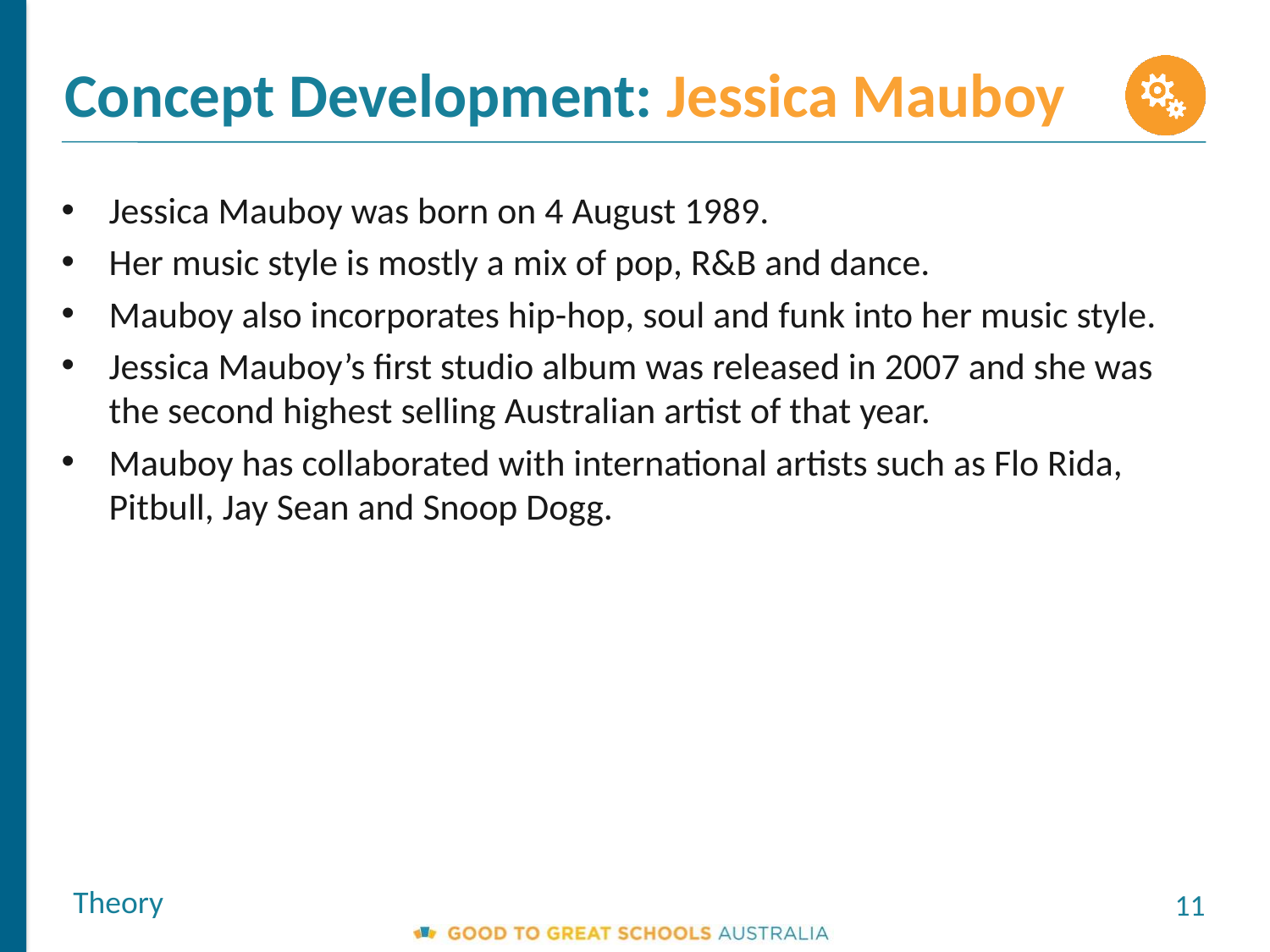

Concept Development: Jessica Mauboy
Jessica Mauboy was born on 4 August 1989.
Her music style is mostly a mix of pop, R&B and dance.
Mauboy also incorporates hip-hop, soul and funk into her music style.
Jessica Mauboy’s first studio album was released in 2007 and she was the second highest selling Australian artist of that year.
Mauboy has collaborated with international artists such as Flo Rida, Pitbull, Jay Sean and Snoop Dogg.

Theory